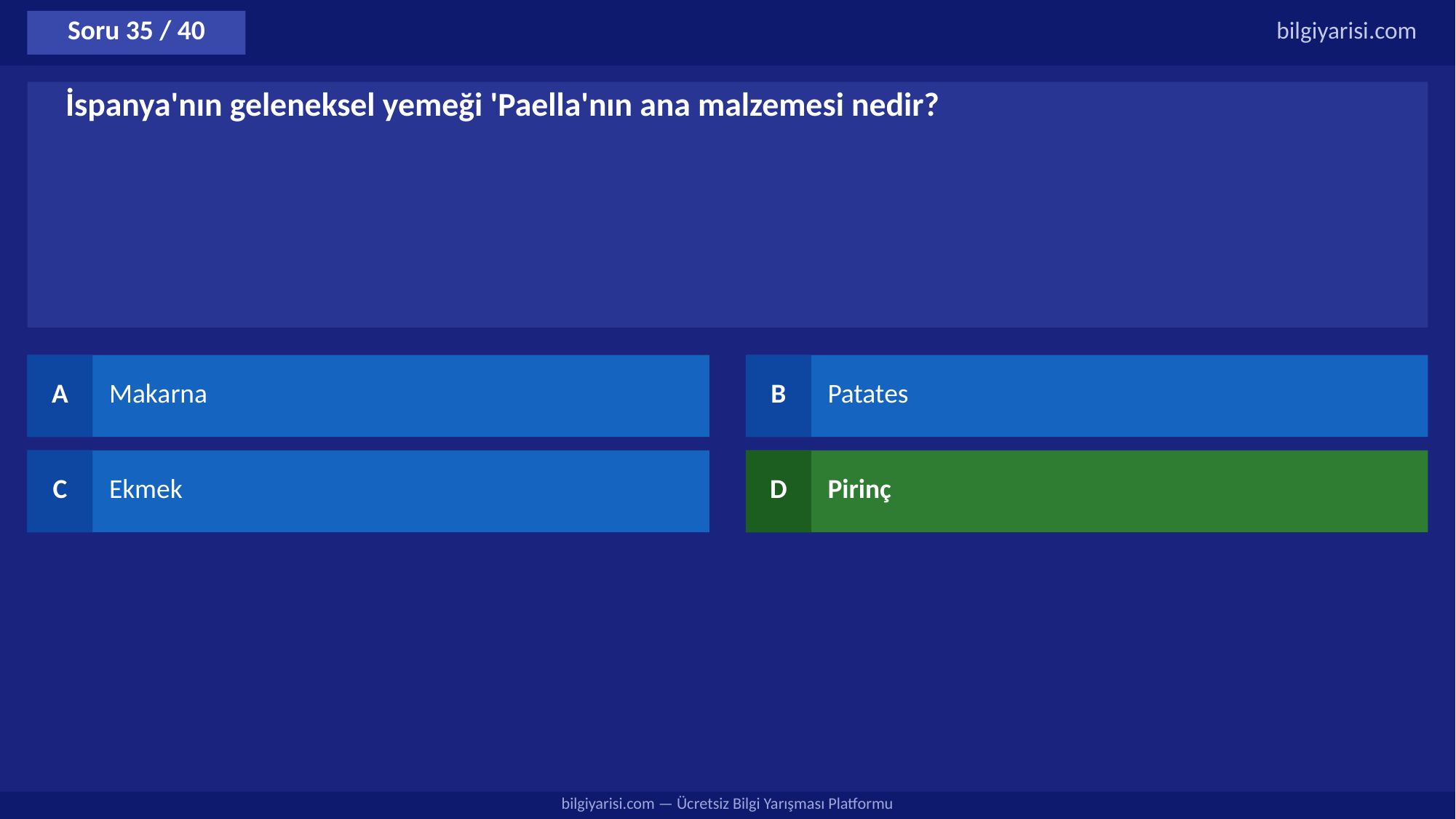

Soru 35 / 40
bilgiyarisi.com

İspanya'nın geleneksel yemeği 'Paella'nın ana malzemesi nedir?

A
Makarna

B
Patates

C
Ekmek

D
Pirinç
bilgiyarisi.com — Ücretsiz Bilgi Yarışması Platformu